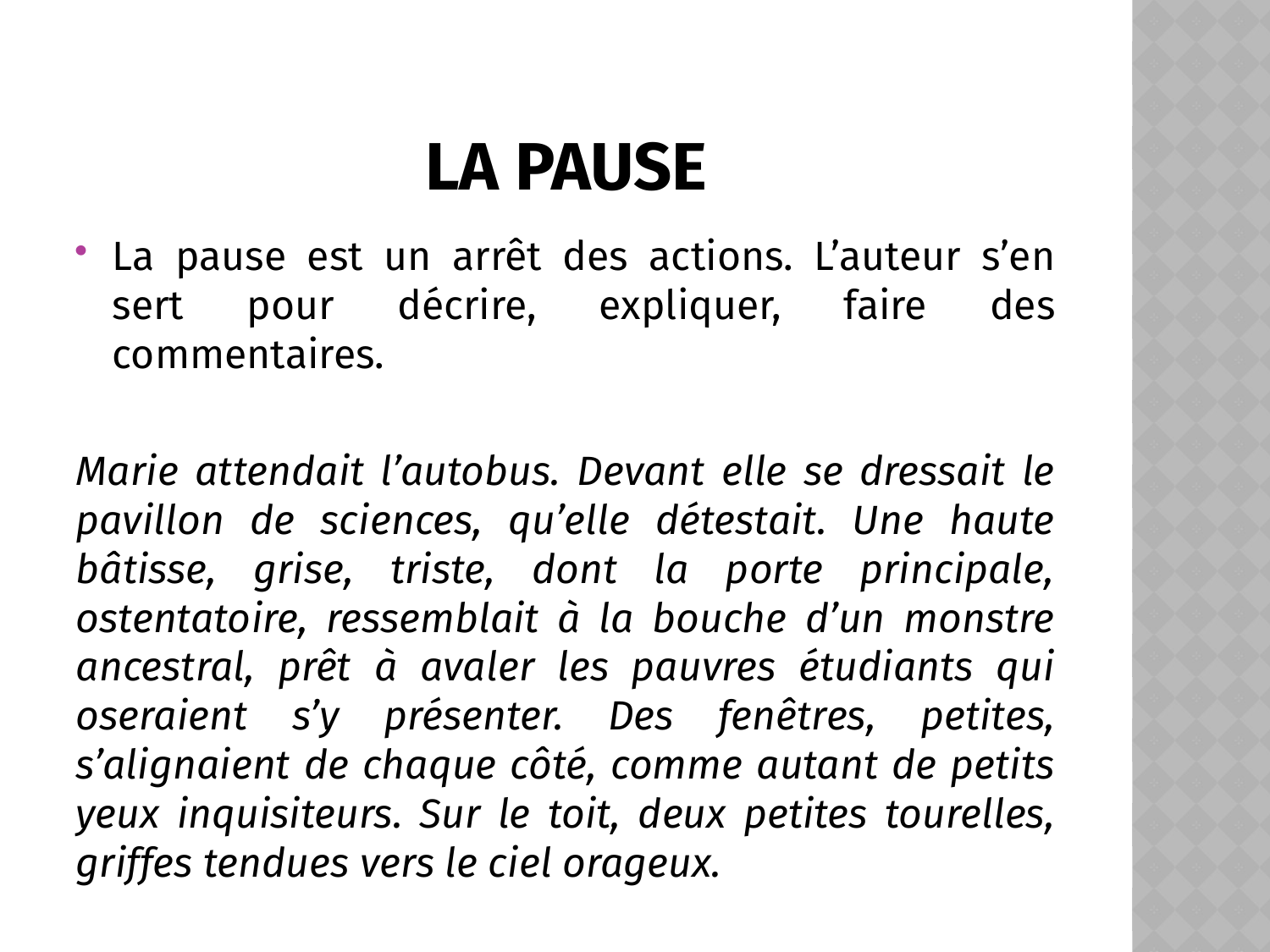

# La pause
La pause est un arrêt des actions. L’auteur s’en sert pour décrire, expliquer, faire des commentaires.

Marie attendait l’autobus. Devant elle se dressait le pavillon de sciences, qu’elle détestait. Une haute bâtisse, grise, triste, dont la porte principale, ostentatoire, ressemblait à la bouche d’un monstre ancestral, prêt à avaler les pauvres étudiants qui oseraient s’y présenter. Des fenêtres, petites, s’alignaient de chaque côté, comme autant de petits yeux inquisiteurs. Sur le toit, deux petites tourelles, griffes tendues vers le ciel orageux.